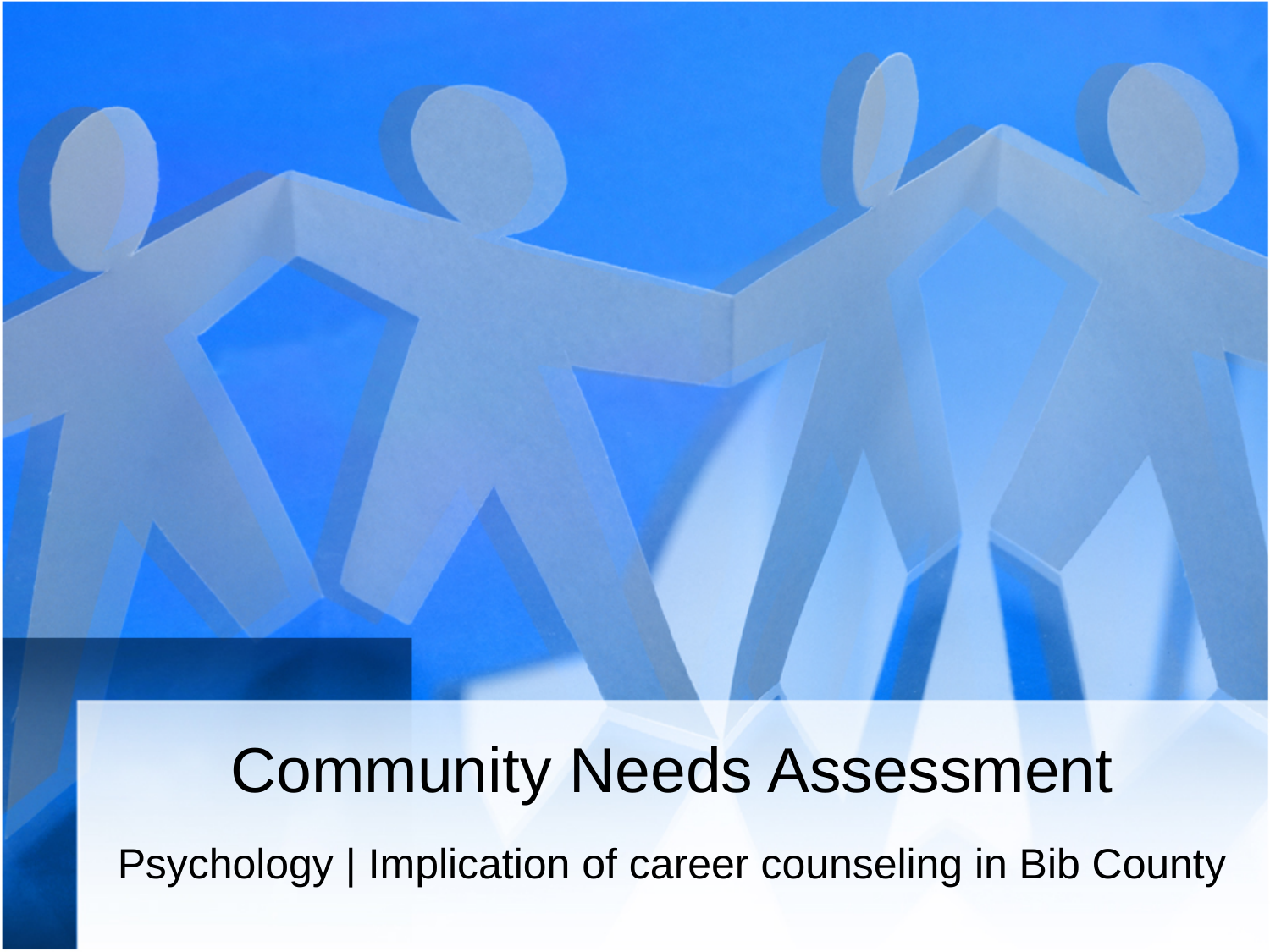

# Community Needs Assessment
Psychology | Implication of career counseling in Bib County